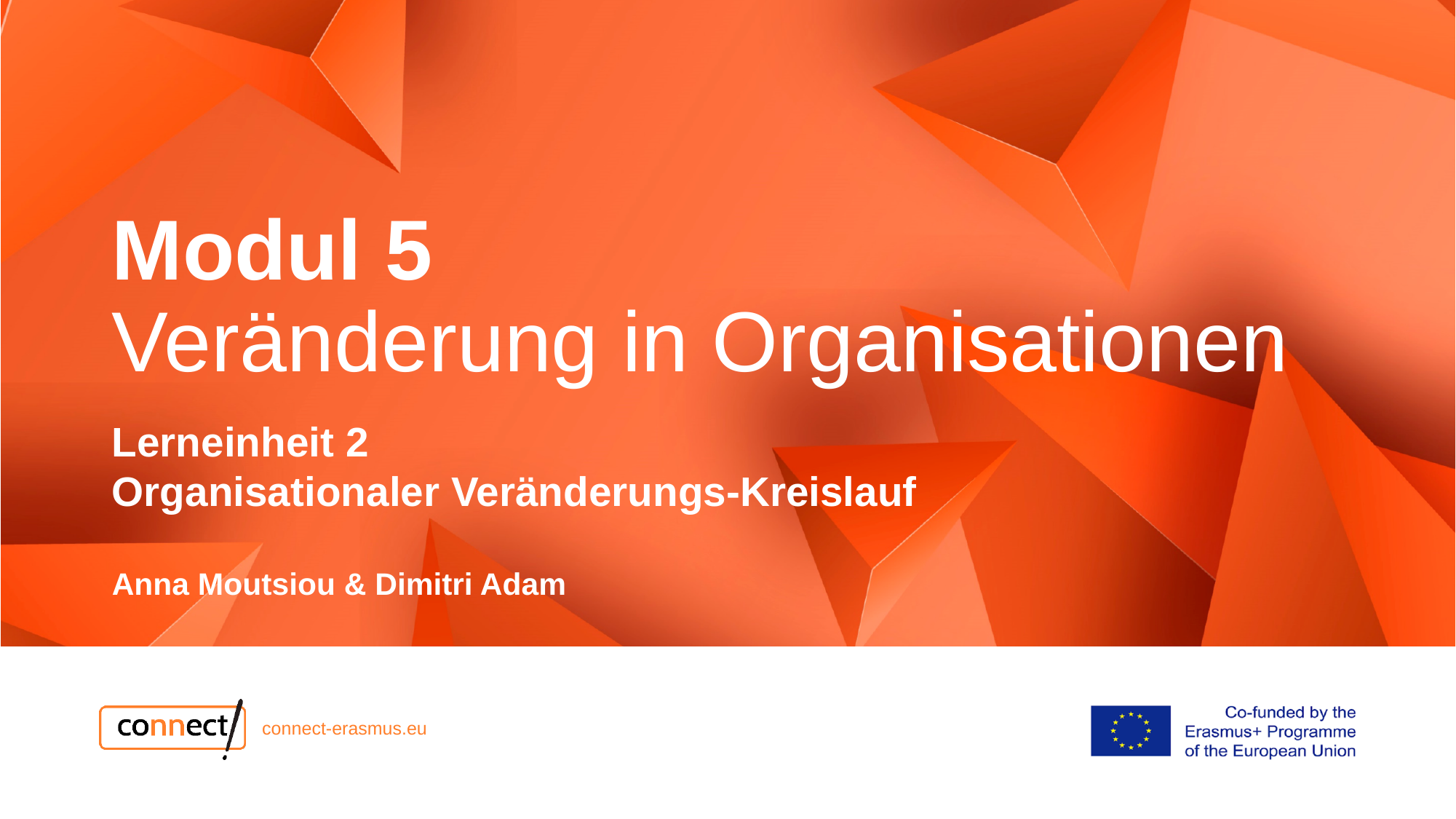

# Modul 5 Veränderung in Organisationen
Lerneinheit 2
Organisationaler Veränderungs-Kreislauf

Anna Moutsiou & Dimitri Adam
connect-erasmus.eu